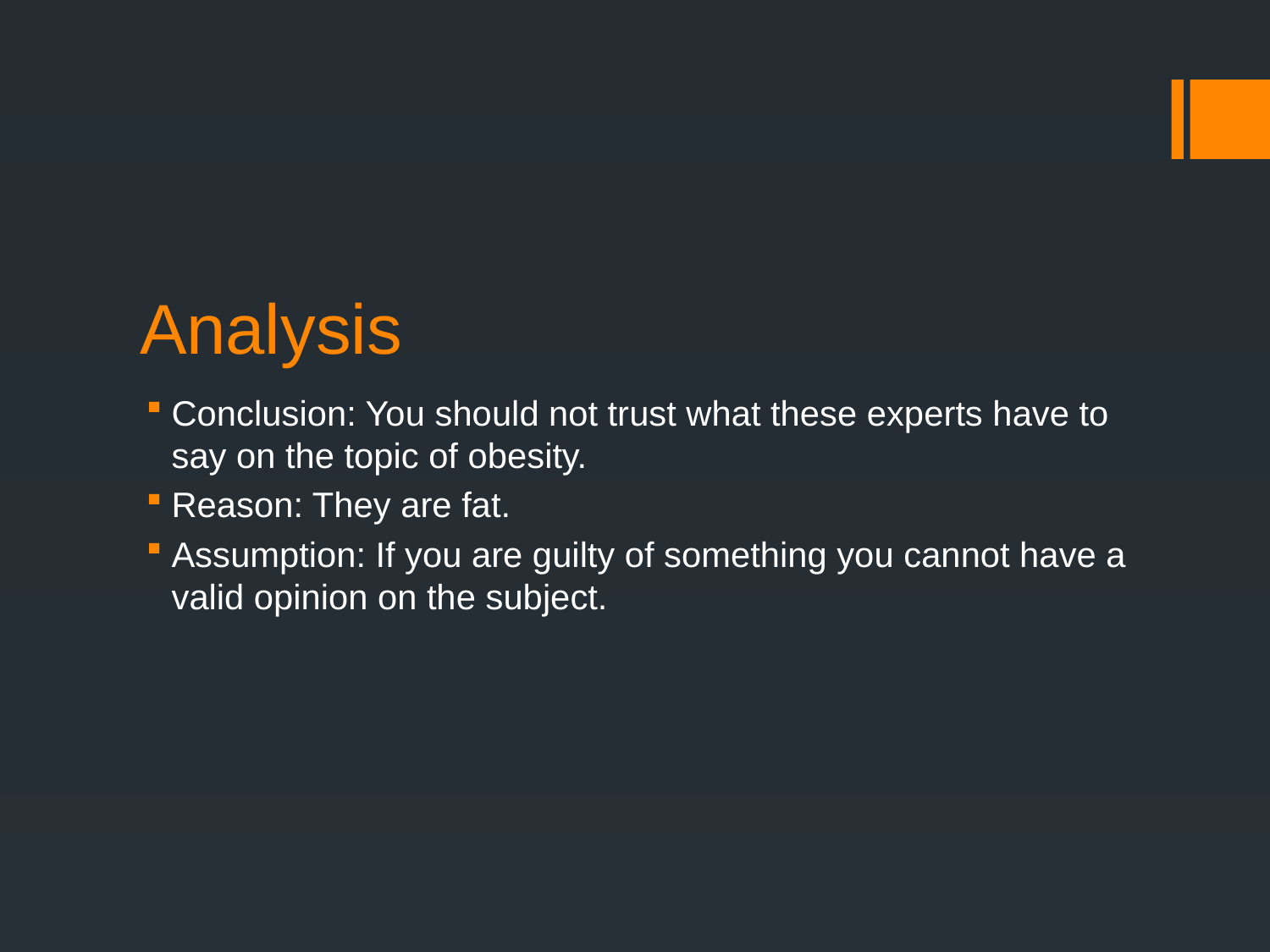

# Analysis
Conclusion: You should not trust what these experts have to say on the topic of obesity.
Reason: They are fat.
Assumption: If you are guilty of something you cannot have a valid opinion on the subject.